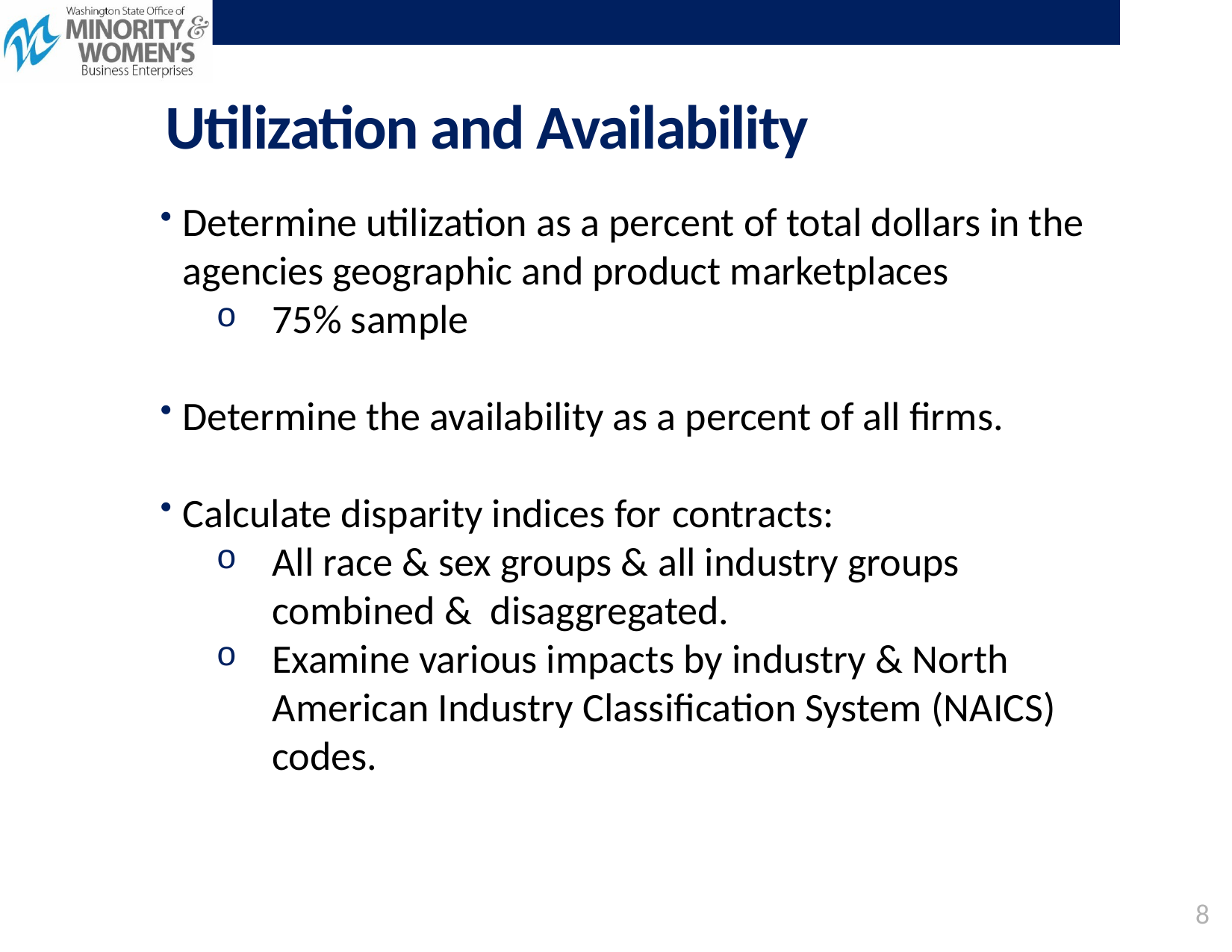

# Utilization and Availability
Determine utilization as a percent of total dollars in the agencies geographic and product marketplaces
75% sample

Determine the availability as a percent of all firms.

Calculate disparity indices for contracts:
All race & sex groups & all industry groups combined &  disaggregated.
Examine various impacts by industry & North American Industry Classification System (NAICS) codes.

8